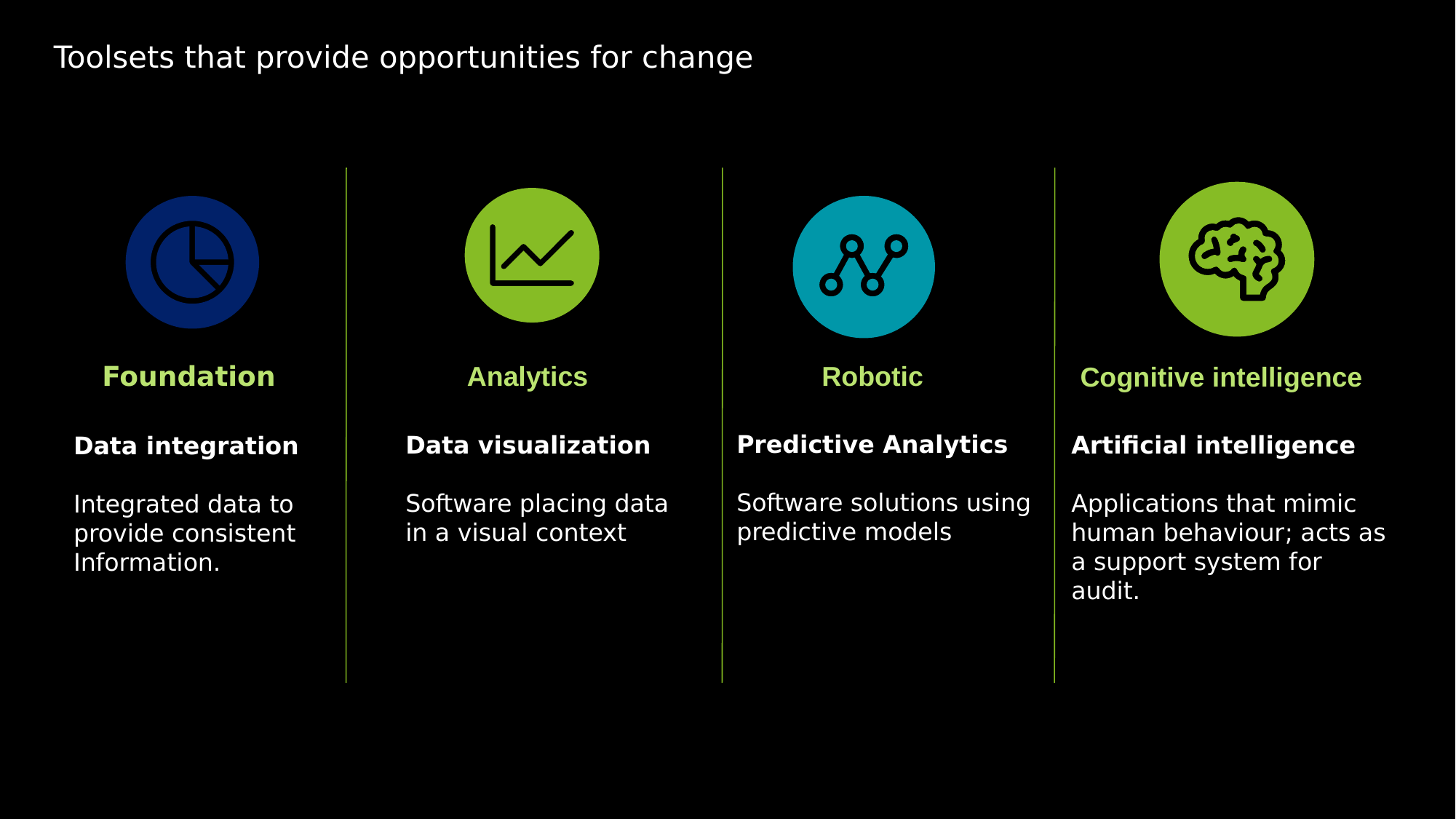

25
Toolsets that provide opportunities for change

Robotic
Foundation
Analytics
 Cognitive intelligence
Predictive Analytics

Software solutions using
predictive models

Artificial intelligence

Applications that mimic
human behaviour; acts as a support system for audit.
Data visualization

Software placing data
in a visual context

Data integration

Integrated data to
provide consistent
Information.